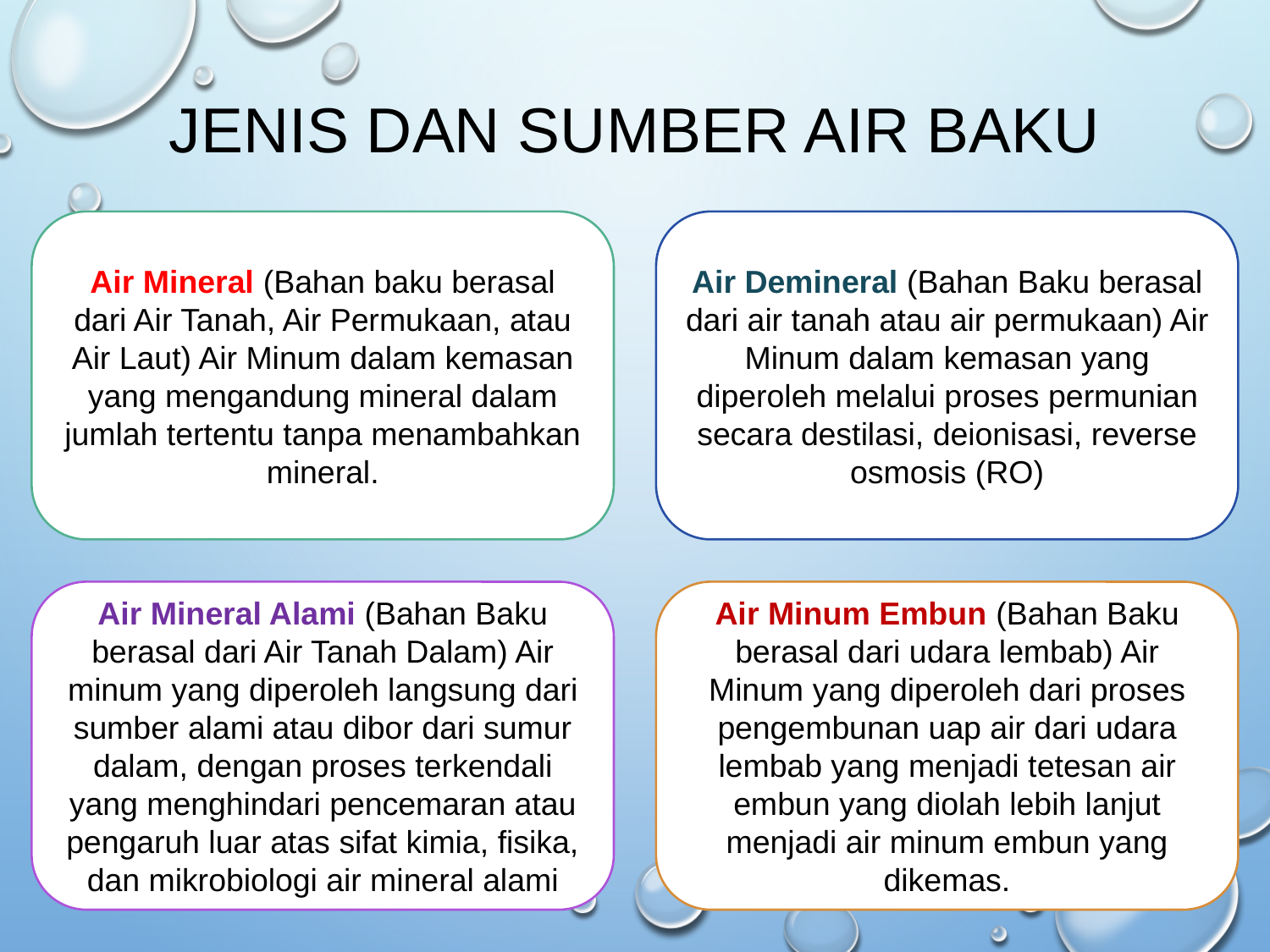

# Jenis dan Sumber Air Baku
Air Mineral (Bahan baku berasal dari Air Tanah, Air Permukaan, atau Air Laut) Air Minum dalam kemasan yang mengandung mineral dalam jumlah tertentu tanpa menambahkan mineral.
Air Demineral (Bahan Baku berasal dari air tanah atau air permukaan) Air Minum dalam kemasan yang diperoleh melalui proses permunian secara destilasi, deionisasi, reverse osmosis (RO)
Air Mineral Alami (Bahan Baku berasal dari Air Tanah Dalam) Air minum yang diperoleh langsung dari sumber alami atau dibor dari sumur dalam, dengan proses terkendali yang menghindari pencemaran atau pengaruh luar atas sifat kimia, fisika, dan mikrobiologi air mineral alami
Air Minum Embun (Bahan Baku berasal dari udara lembab) Air Minum yang diperoleh dari proses pengembunan uap air dari udara lembab yang menjadi tetesan air embun yang diolah lebih lanjut menjadi air minum embun yang dikemas.